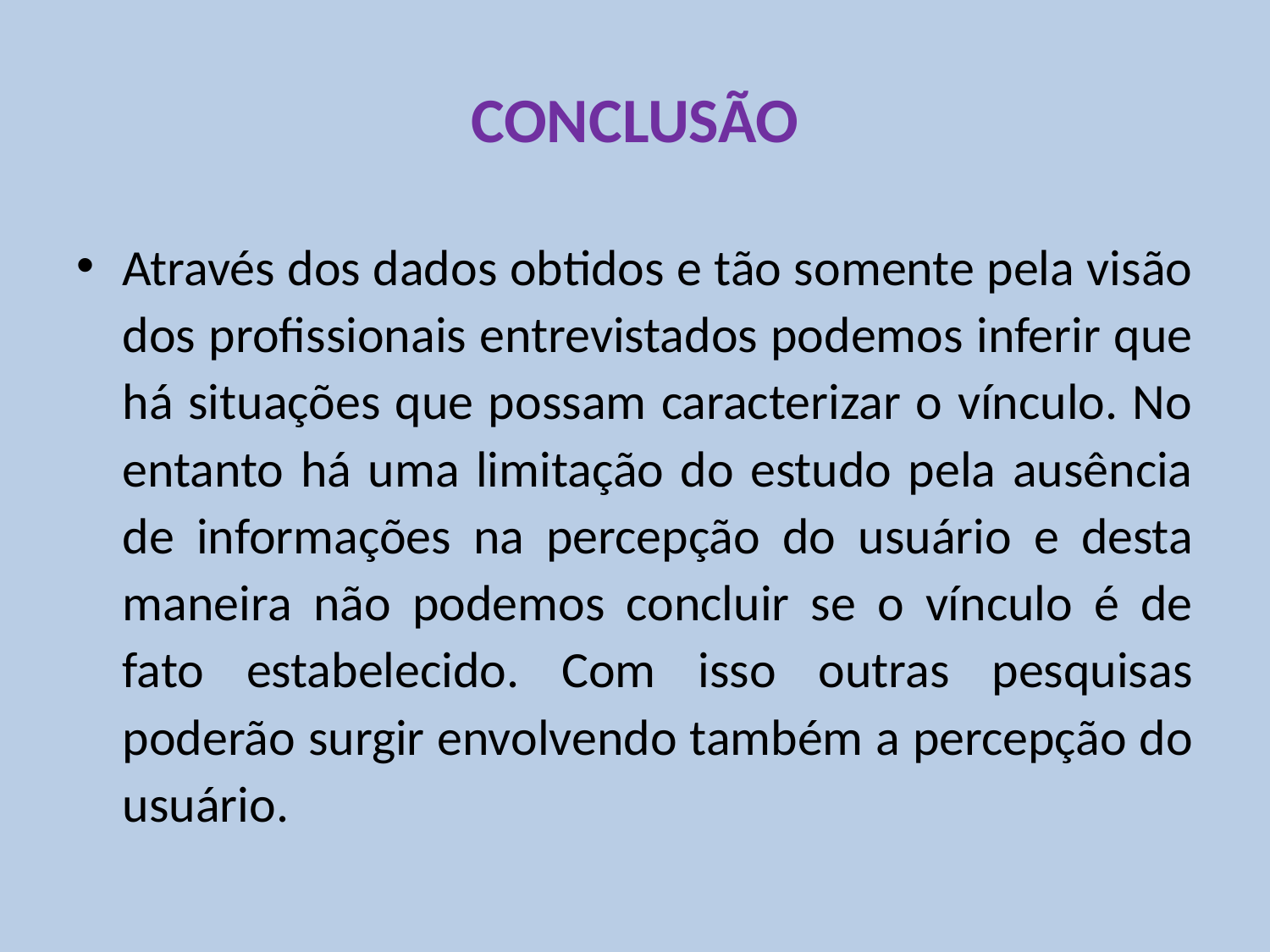

# CONCLUSÃO
Através dos dados obtidos e tão somente pela visão dos profissionais entrevistados podemos inferir que há situações que possam caracterizar o vínculo. No entanto há uma limitação do estudo pela ausência de informações na percepção do usuário e desta maneira não podemos concluir se o vínculo é de fato estabelecido. Com isso outras pesquisas poderão surgir envolvendo também a percepção do usuário.